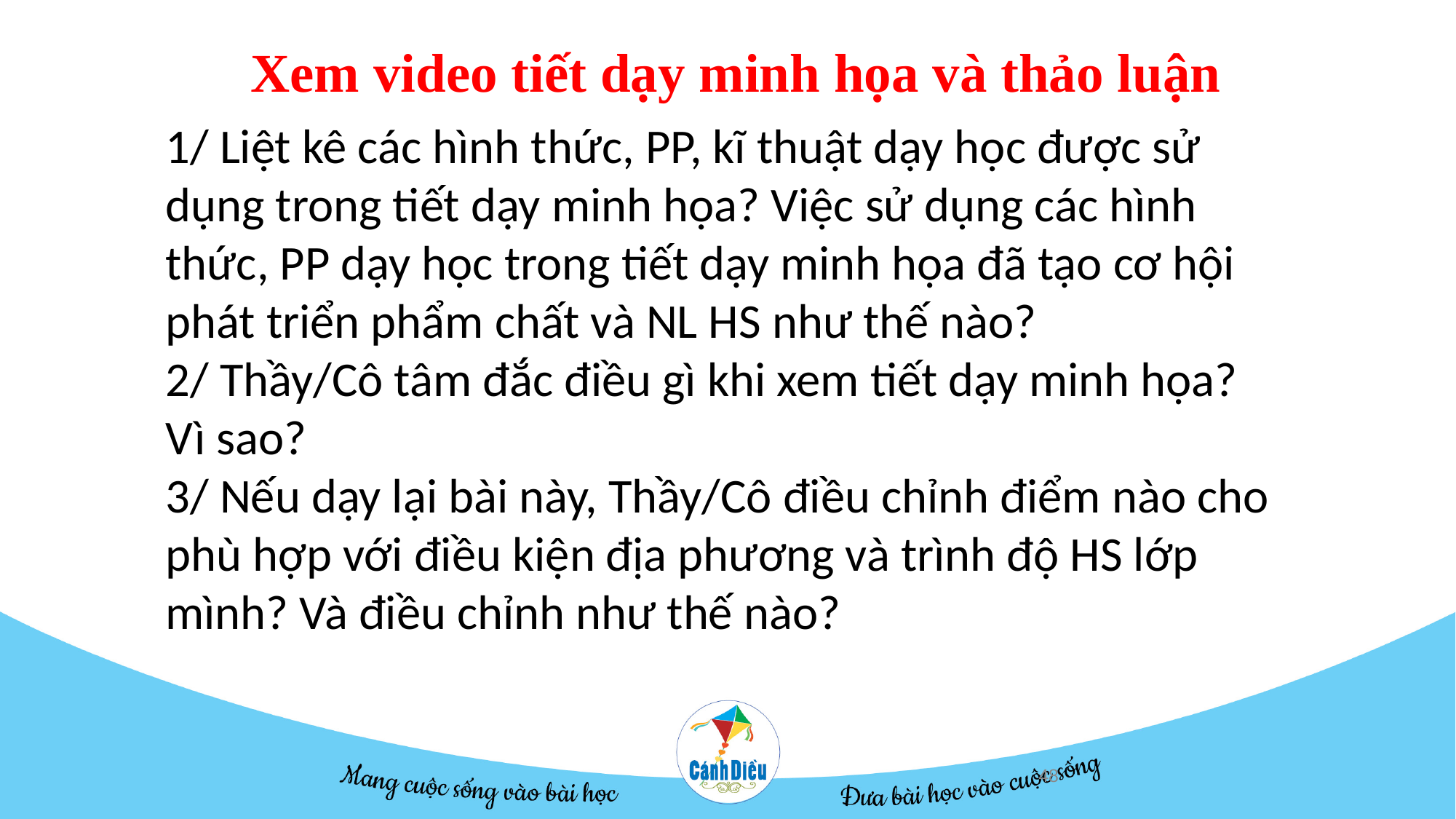

Xem video tiết dạy minh họa và thảo luận
1/ Liệt kê các hình thức, PP, kĩ thuật dạy học được sử dụng trong tiết dạy minh họa? Việc sử dụng các hình thức, PP dạy học trong tiết dạy minh họa đã tạo cơ hội phát triển phẩm chất và NL HS như thế nào?
2/ Thầy/Cô tâm đắc điều gì khi xem tiết dạy minh họa?
Vì sao?
3/ Nếu dạy lại bài này, Thầy/Cô điều chỉnh điểm nào cho phù hợp với điều kiện địa phương và trình độ HS lớp mình? Và điều chỉnh như thế nào?

48